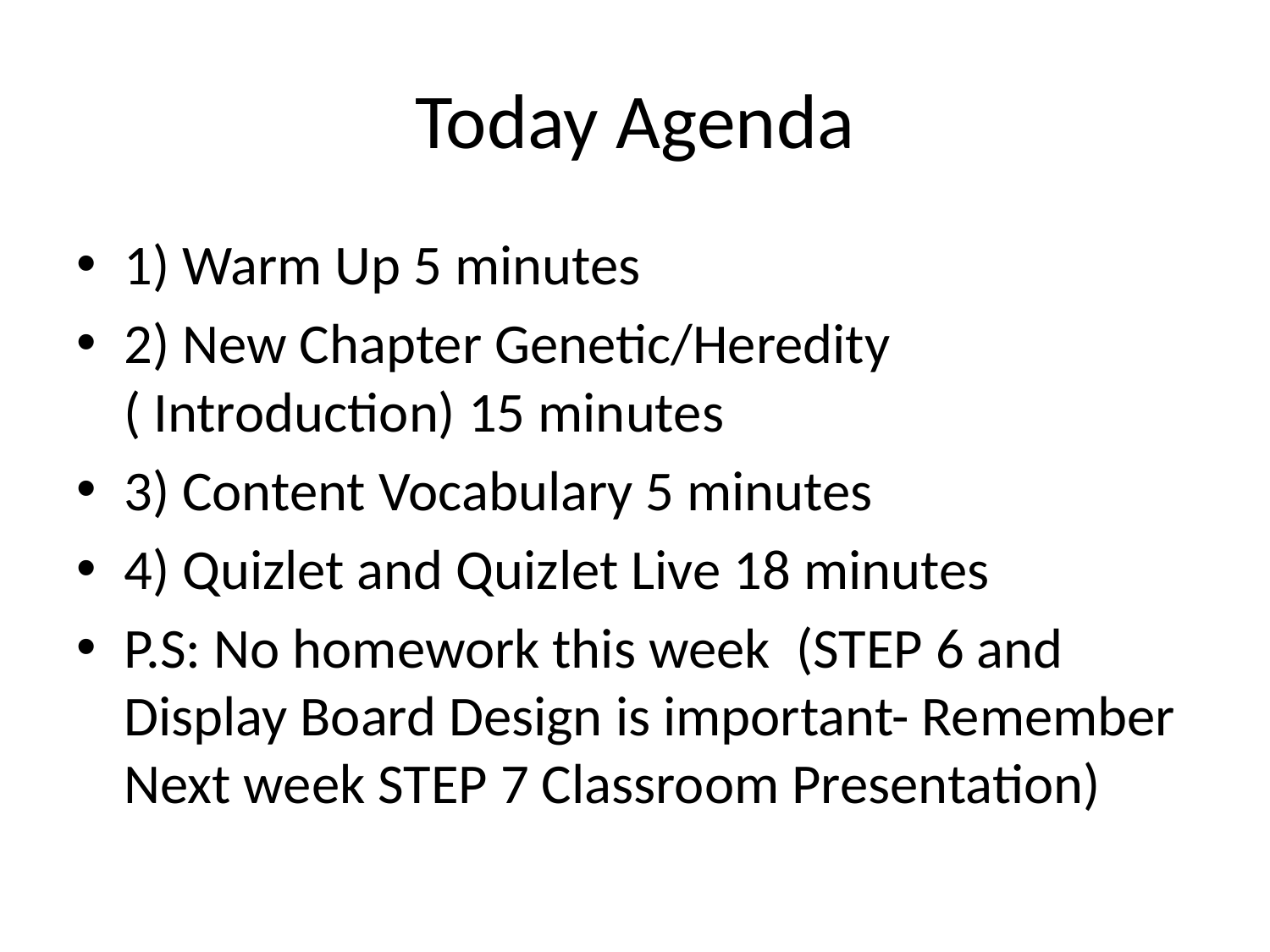

# Today Agenda
1) Warm Up 5 minutes
2) New Chapter Genetic/Heredity ( Introduction) 15 minutes
3) Content Vocabulary 5 minutes
4) Quizlet and Quizlet Live 18 minutes
P.S: No homework this week  (STEP 6 and Display Board Design is important- Remember Next week STEP 7 Classroom Presentation)